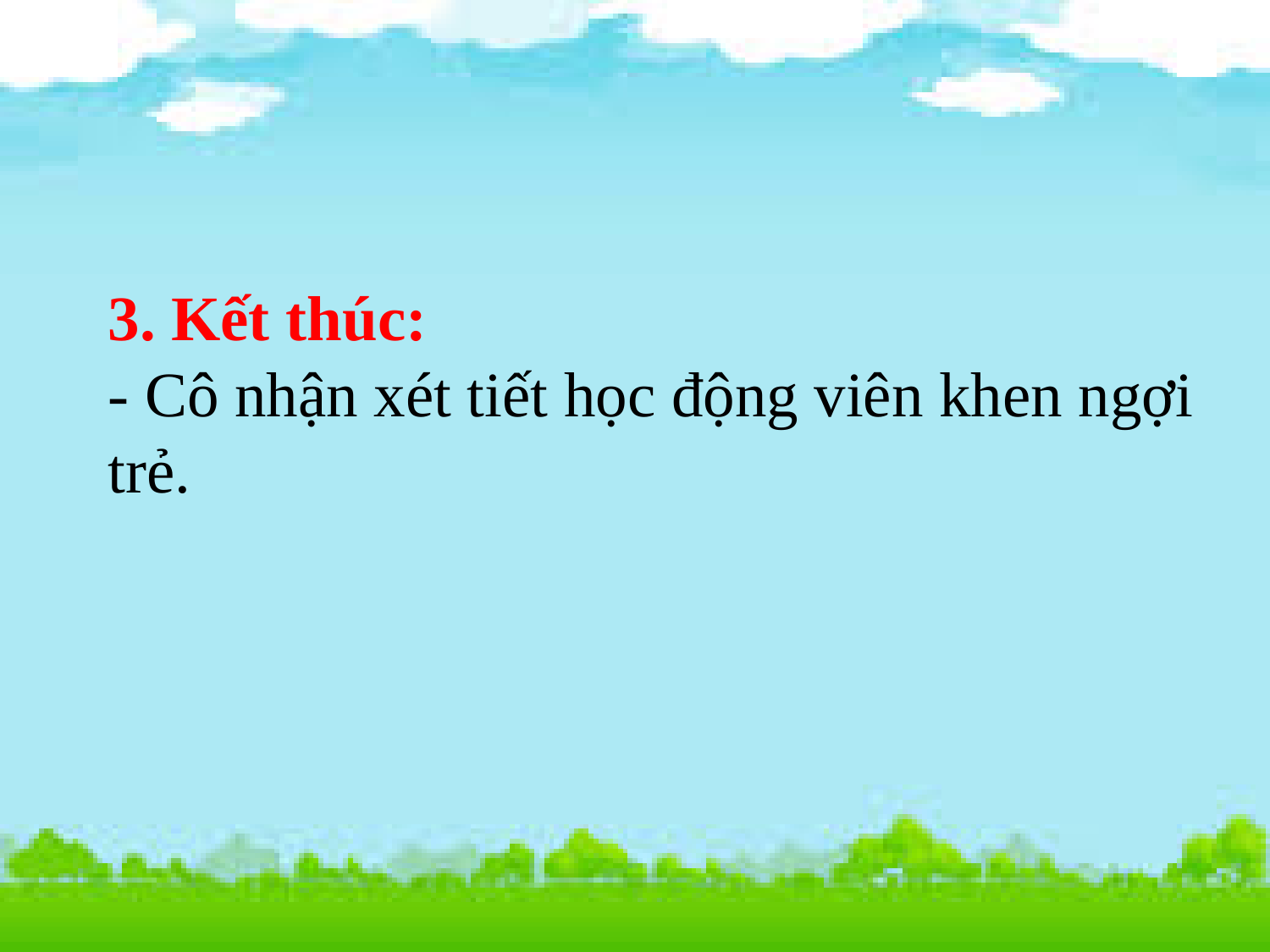

# 3. Kết thúc: - Cô nhận xét tiết học động viên khen ngợi trẻ.